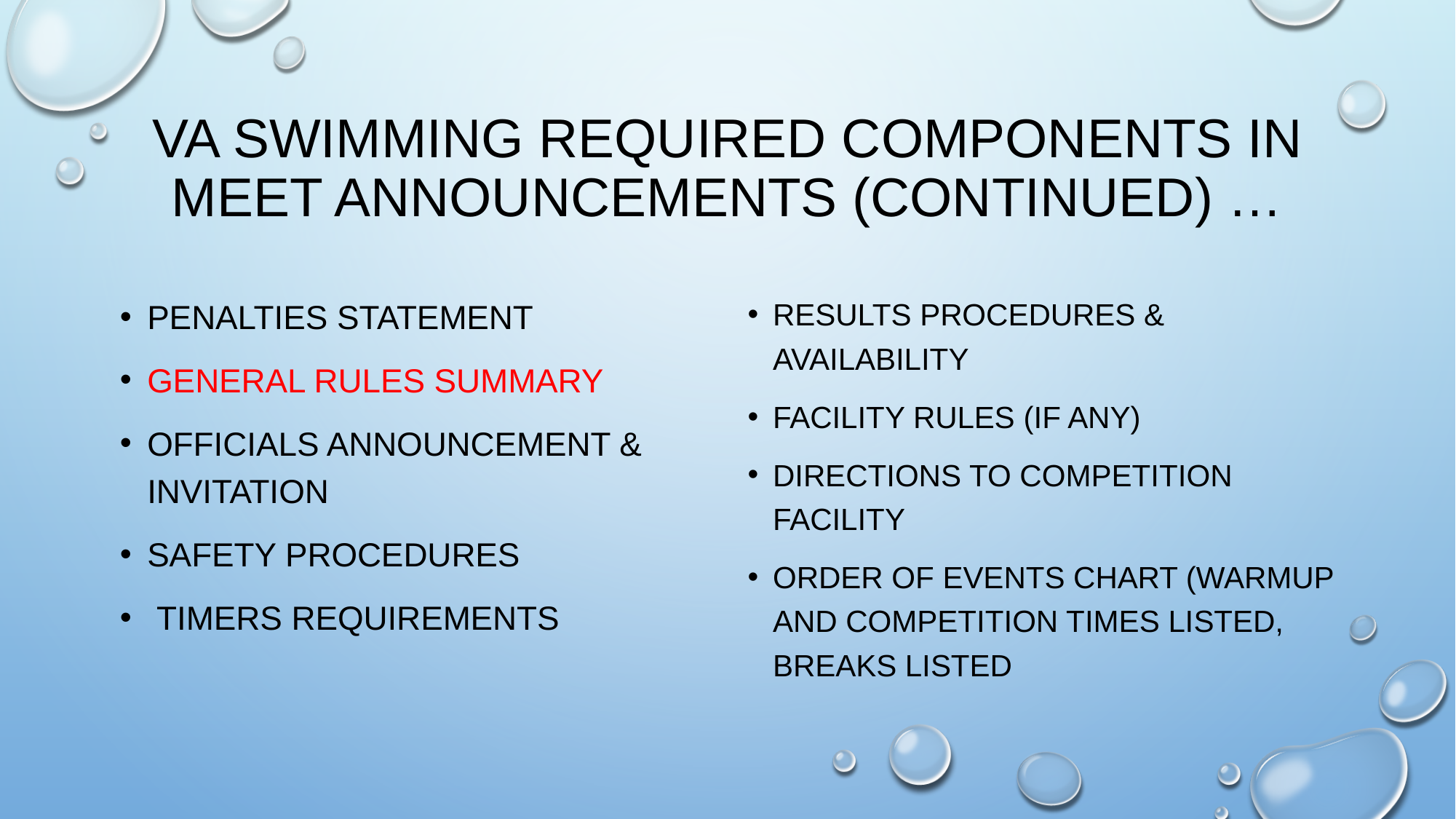

# VA swimming required components in meet announcements (continued) …
Penalties statement
General Rules summary
Officials announcement & invitation
Safety procedures
 timers requirements
Results procedures & availability
Facility Rules (if any)
Directions to competition facility
Order of Events Chart (warmup and competition times listed, breaks listed